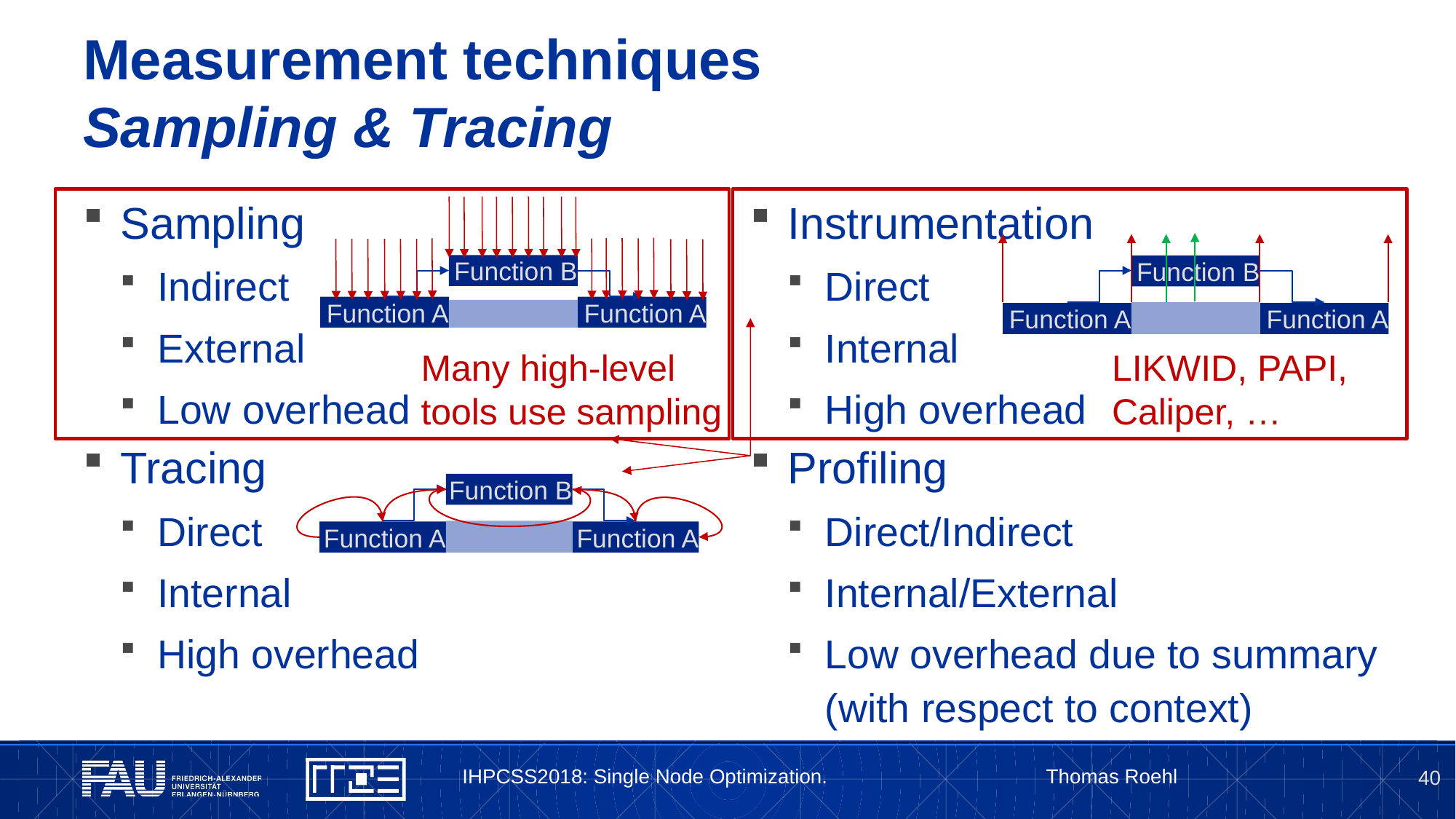

# Measurement techniques Sampling & Tracing

Sampling
Indirect
External
Low overhead
Tracing
Direct
Internal
High overhead

Instrumentation
Direct
Internal
High overhead
Profiling
Direct/Indirect
Internal/External
Low overhead due to summary (with respect to context)
Function B
Function A
Function A

Function B
Function A

Function A
LIKWID, PAPI, Caliper, …
Many high-level tools use sampling
Function B
Function A

Function A
IHPCSS2018: Single Node Optimization.                                       Thomas Roehl